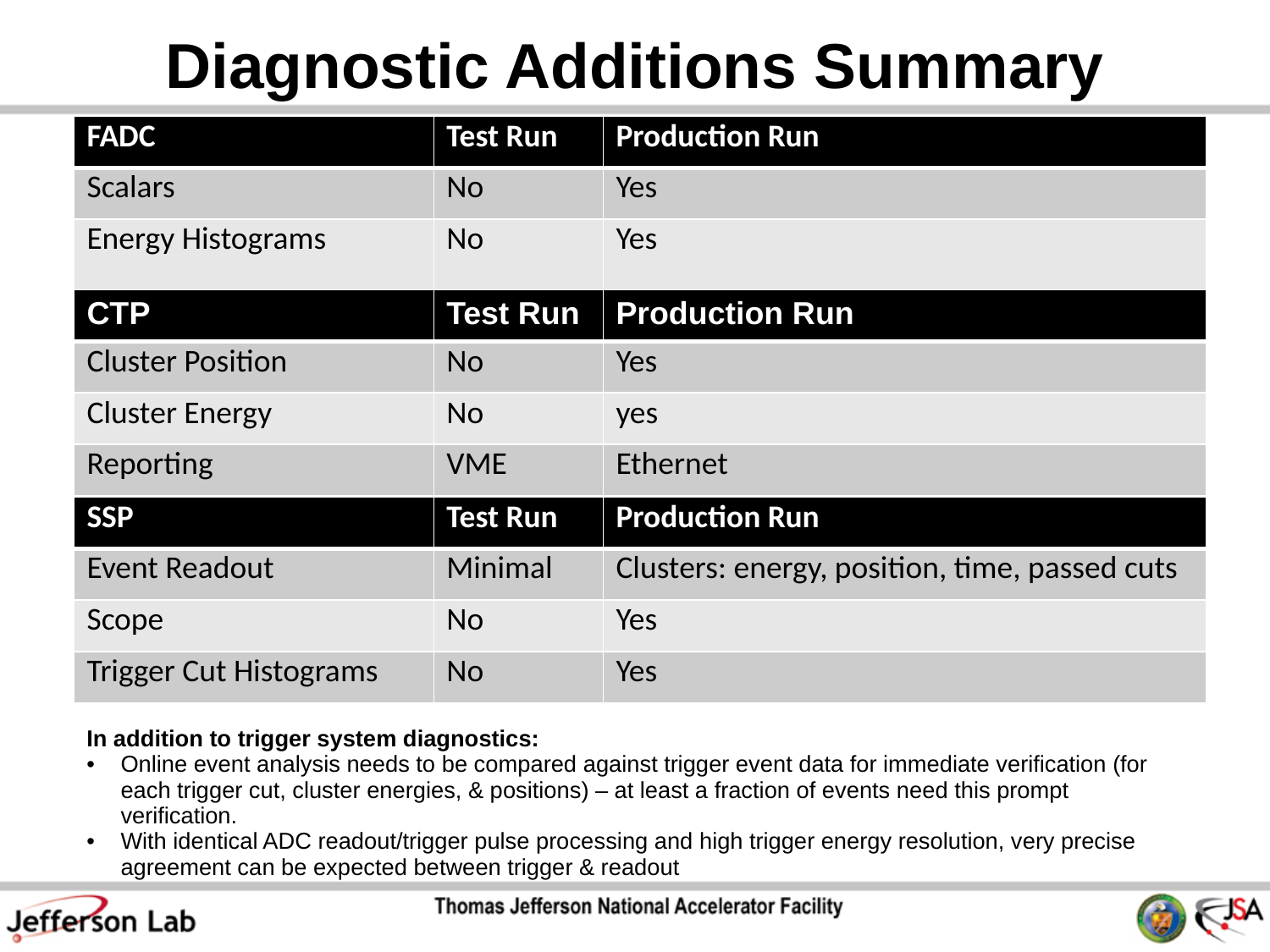

# Diagnostic Additions Summary
| FADC | Test Run | Production Run |
| --- | --- | --- |
| Scalars | No | Yes |
| Energy Histograms | No | Yes |
| CTP | Test Run | Production Run |
| --- | --- | --- |
| Cluster Position | No | Yes |
| Cluster Energy | No | yes |
| Reporting | VME | Ethernet |
| SSP | Test Run | Production Run |
| --- | --- | --- |
| Event Readout | Minimal | Clusters: energy, position, time, passed cuts |
| Scope | No | Yes |
| Trigger Cut Histograms | No | Yes |
In addition to trigger system diagnostics:
Online event analysis needs to be compared against trigger event data for immediate verification (for each trigger cut, cluster energies, & positions) – at least a fraction of events need this prompt verification.
With identical ADC readout/trigger pulse processing and high trigger energy resolution, very precise agreement can be expected between trigger & readout